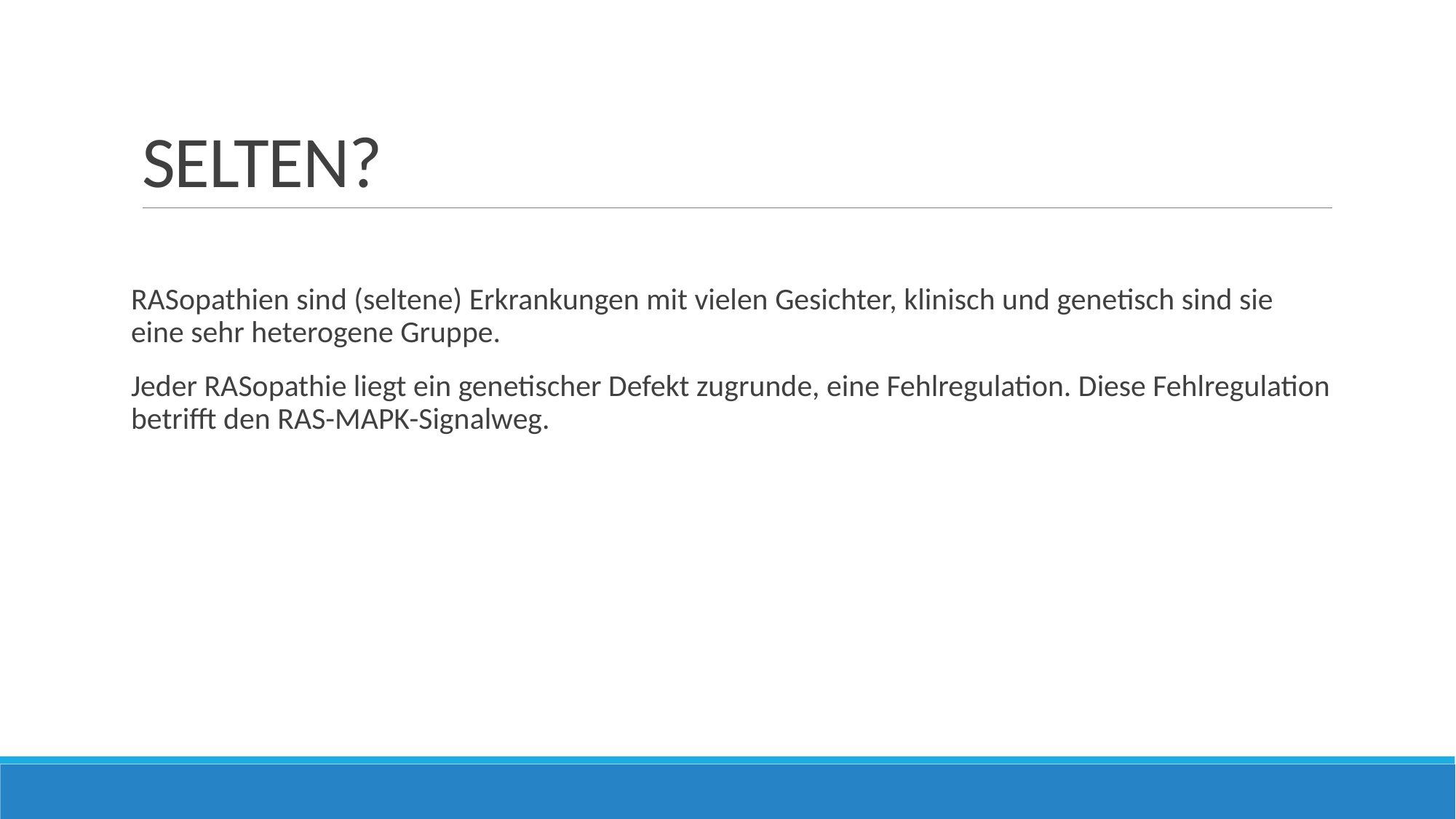

# SELTEN?

RASopathien sind (seltene) Erkrankungen mit vielen Gesichter, klinisch und genetisch sind sie eine sehr heterogene Gruppe.
Jeder RASopathie liegt ein genetischer Defekt zugrunde, eine Fehlregulation. Diese Fehlregulation betrifft den RAS-MAPK-Signalweg.